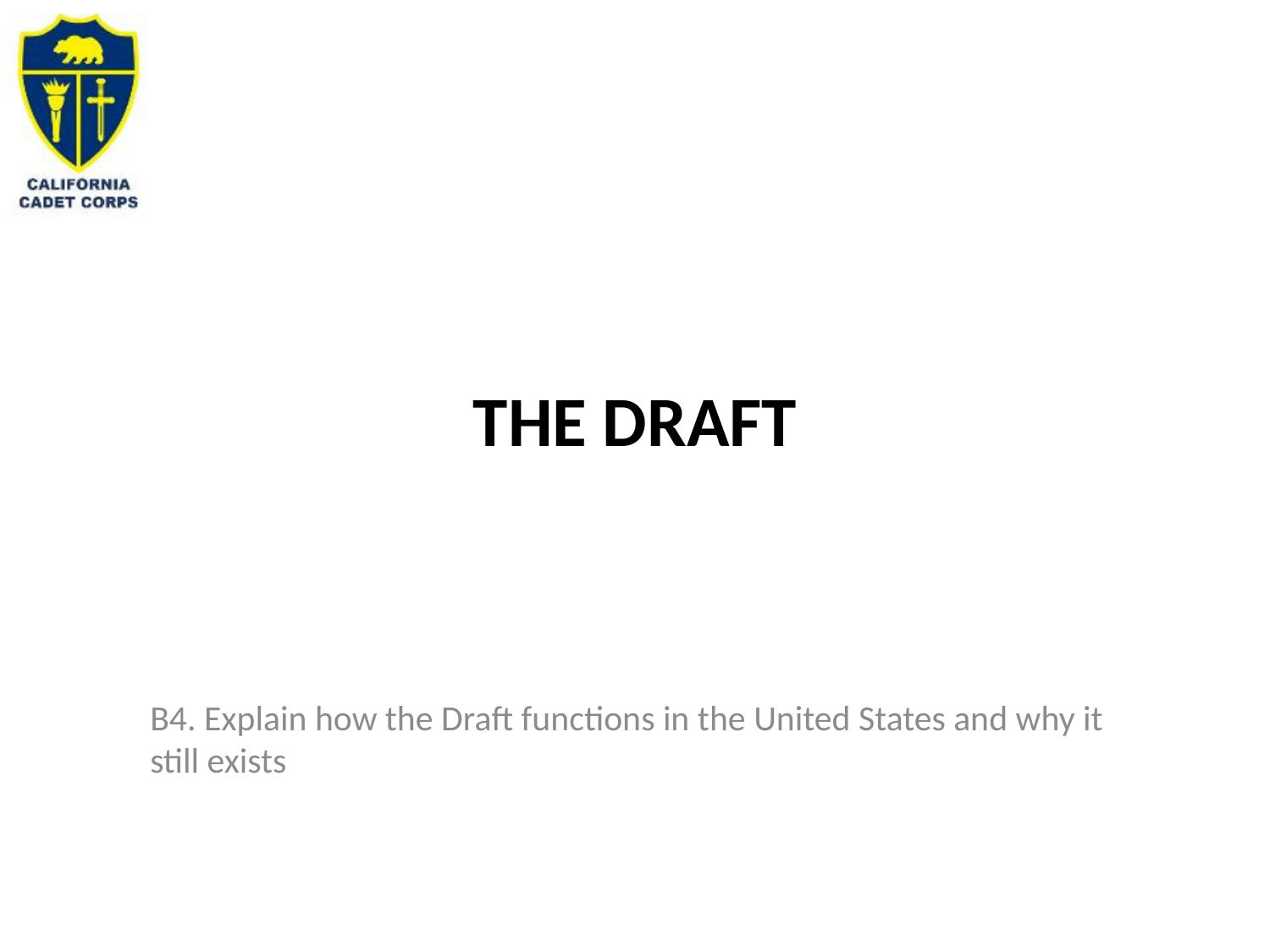

# THE DRAFT
B4. Explain how the Draft functions in the United States and why it still exists